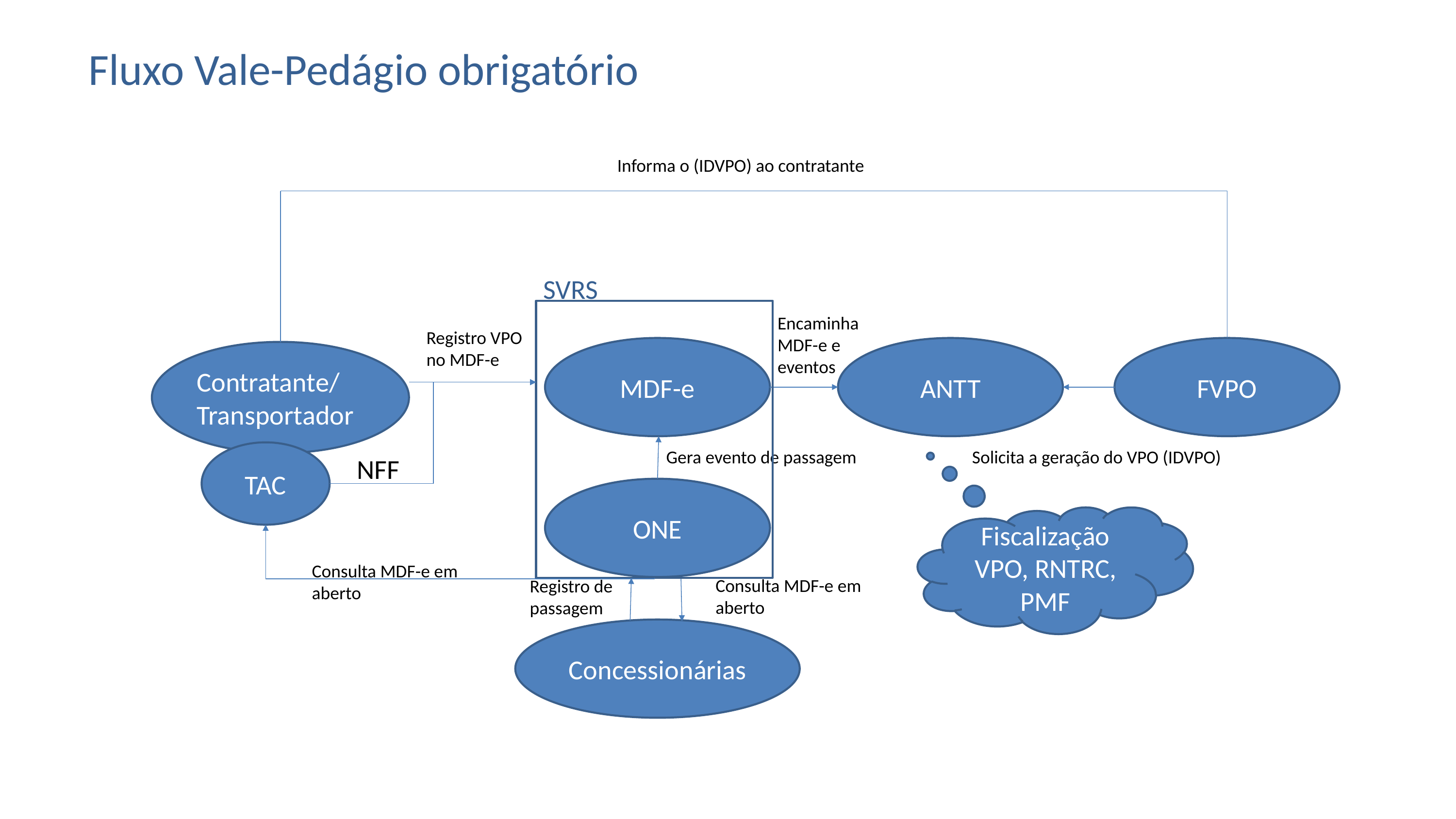

# Fluxo Vale-Pedágio obrigatório
Informa o (IDVPO) ao contratante
SVRS

Encaminha MDF-e e eventos
Registro VPO no MDF-e
MDF-e
ANTT
FVPO
Contratante/
Transportador
Gera evento de passagem
Solicita a geração do VPO (IDVPO)
TAC
NFF
ONE
Fiscalização VPO, RNTRC, PMF
Consulta MDF-e em aberto
Consulta MDF-e em aberto
Registro de passagem
Concessionárias